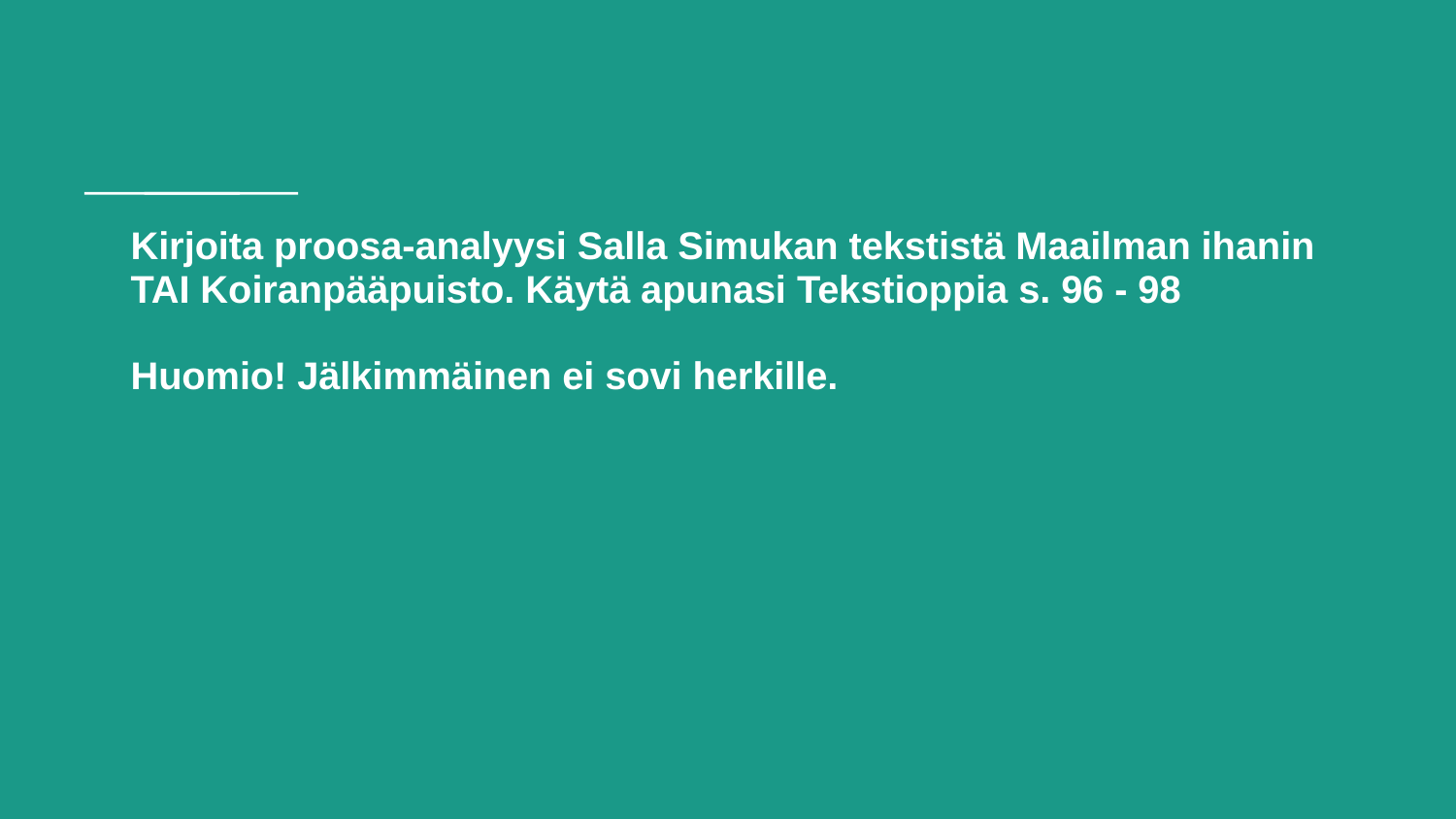

# Kirjoita proosa-analyysi Salla Simukan tekstistä Maailman ihanin TAI Koiranpääpuisto. Käytä apunasi Tekstioppia s. 96 - 98

Huomio! Jälkimmäinen ei sovi herkille.